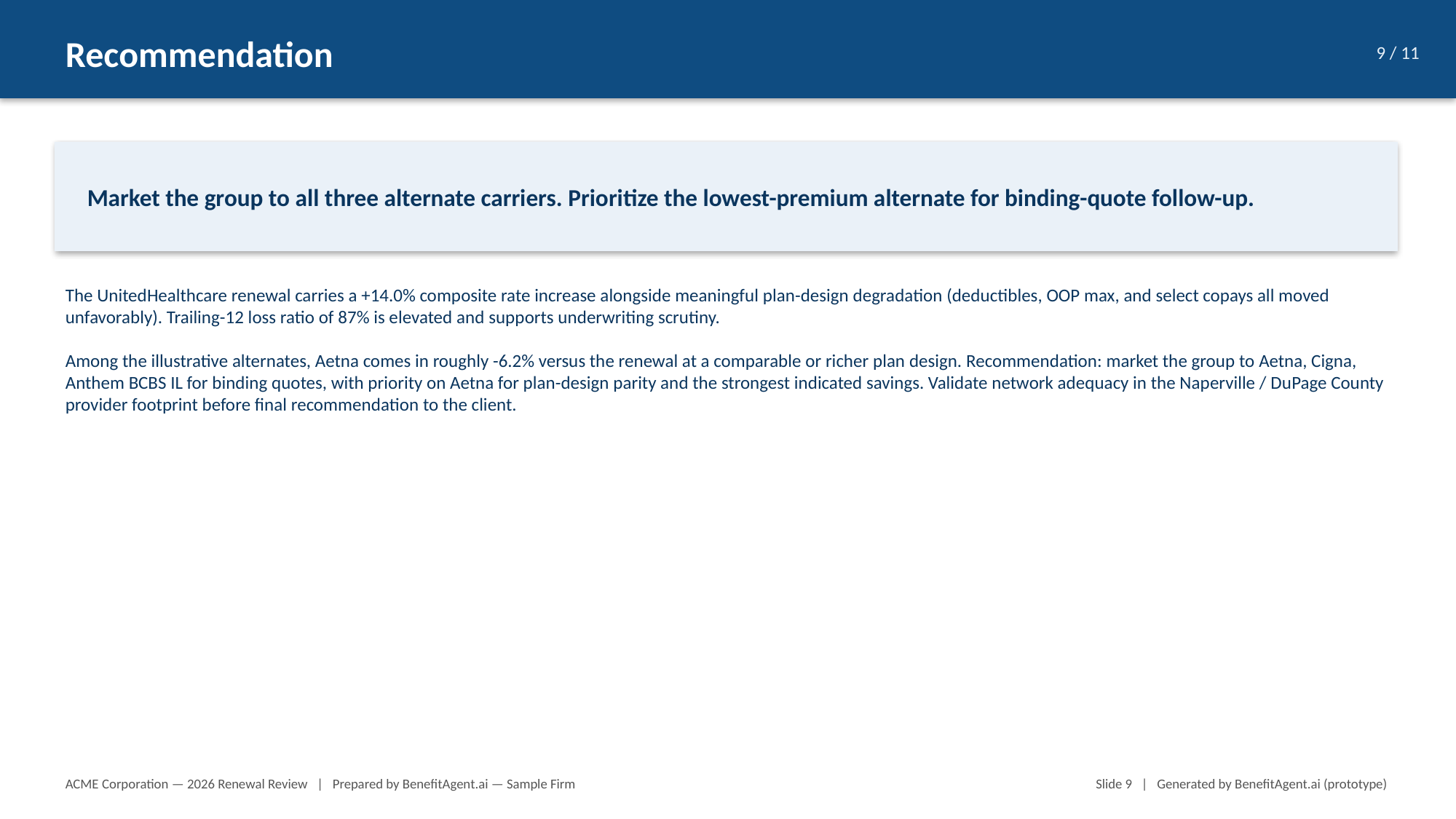

Recommendation
9 / 11

Market the group to all three alternate carriers. Prioritize the lowest-premium alternate for binding-quote follow-up.
The UnitedHealthcare renewal carries a +14.0% composite rate increase alongside meaningful plan-design degradation (deductibles, OOP max, and select copays all moved unfavorably). Trailing-12 loss ratio of 87% is elevated and supports underwriting scrutiny.

Among the illustrative alternates, Aetna comes in roughly -6.2% versus the renewal at a comparable or richer plan design. Recommendation: market the group to Aetna, Cigna, Anthem BCBS IL for binding quotes, with priority on Aetna for plan-design parity and the strongest indicated savings. Validate network adequacy in the Naperville / DuPage County provider footprint before final recommendation to the client.
ACME Corporation — 2026 Renewal Review   |   Prepared by BenefitAgent.ai — Sample Firm
Slide 9   |   Generated by BenefitAgent.ai (prototype)